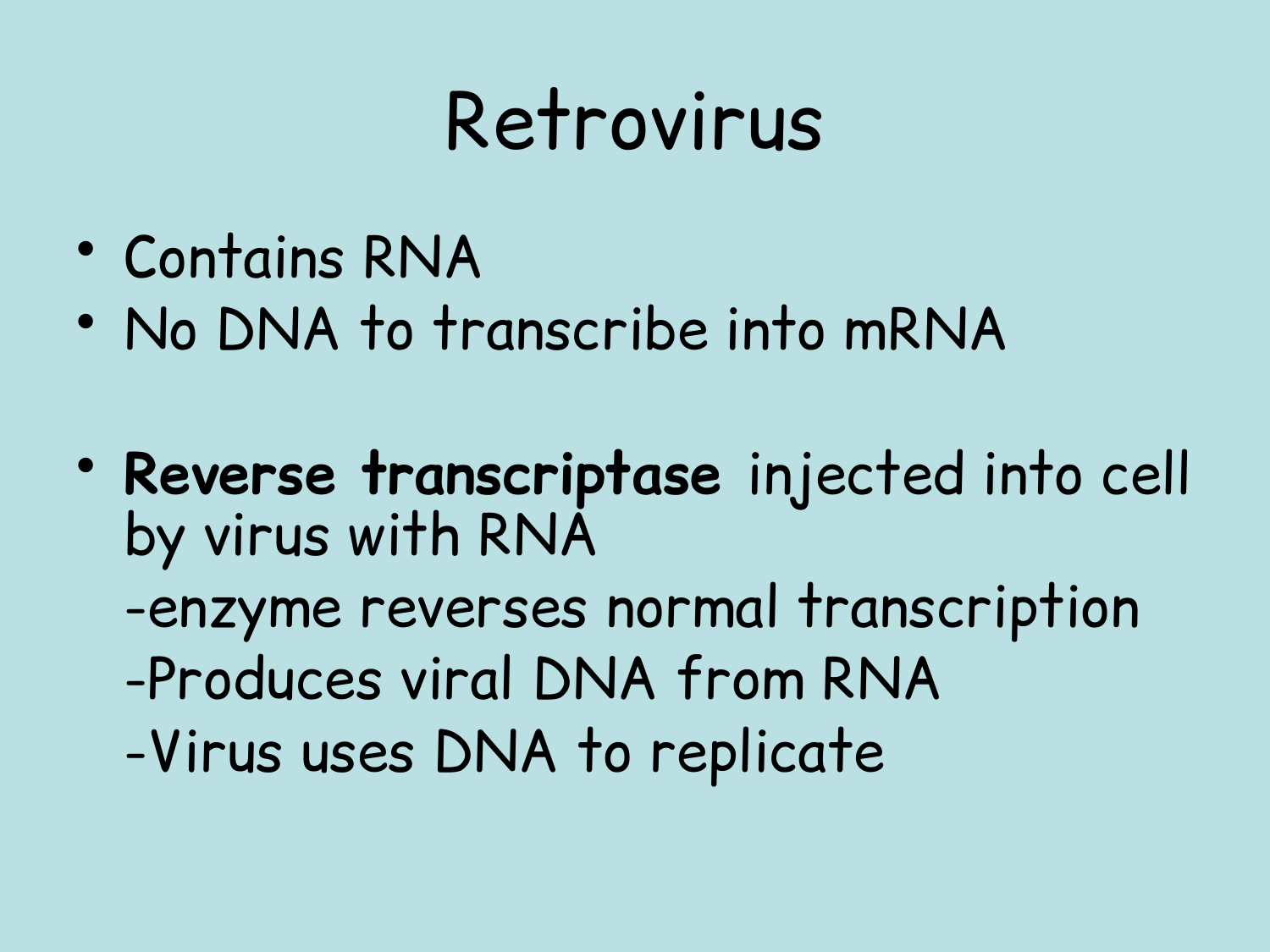

# Retrovirus
Contains RNA
No DNA to transcribe into mRNA

Reverse transcriptase injected into cell by virus with RNA
	-enzyme reverses normal transcription
	-Produces viral DNA from RNA
	-Virus uses DNA to replicate